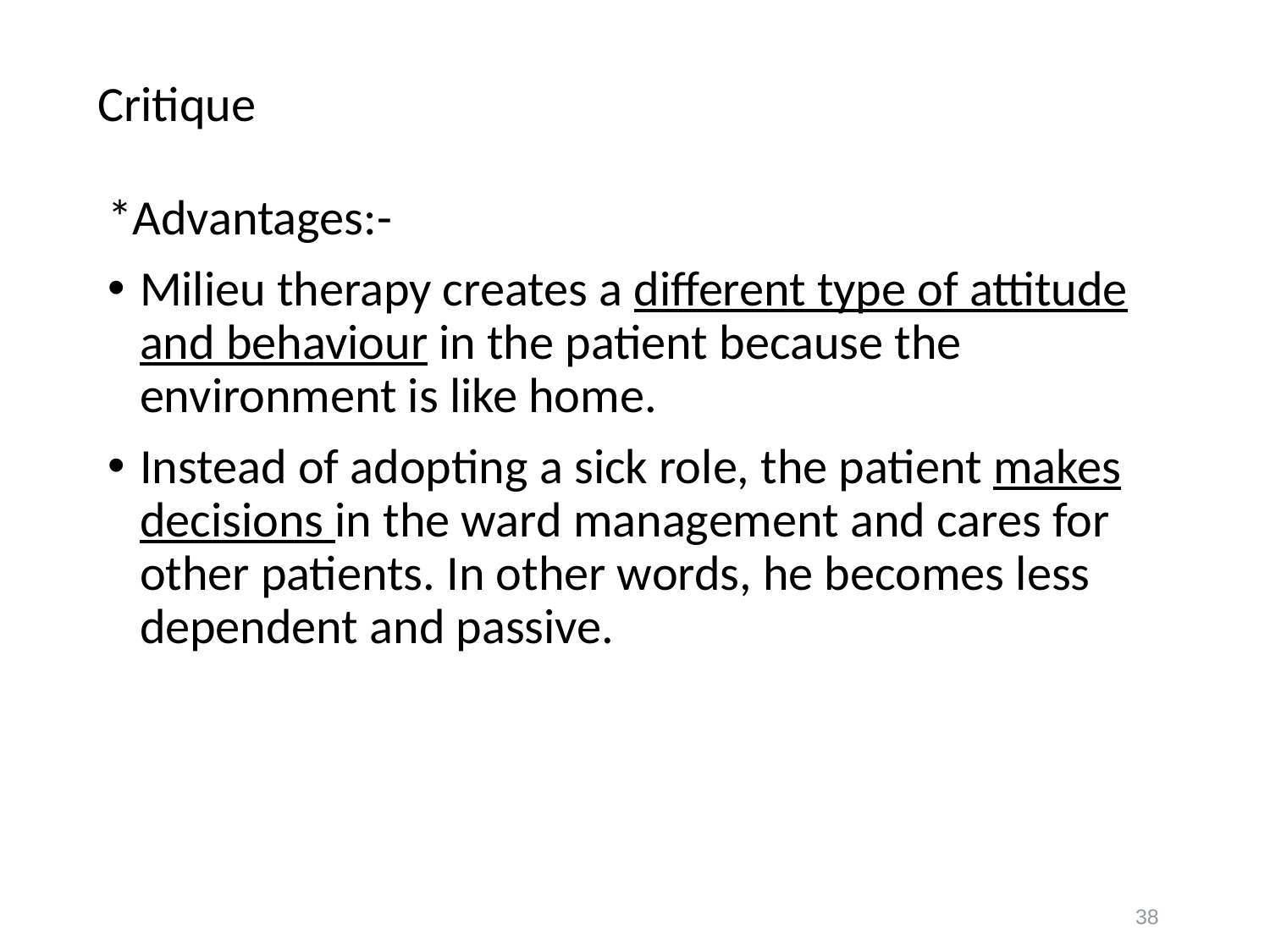

# Critique
*Advantages:-
Milieu therapy creates a different type of attitude and behaviour in the patient because the environment is like home.
Instead of adopting a sick role, the patient makes decisions in the ward management and cares for other patients. In other words, he becomes less dependent and passive.
38